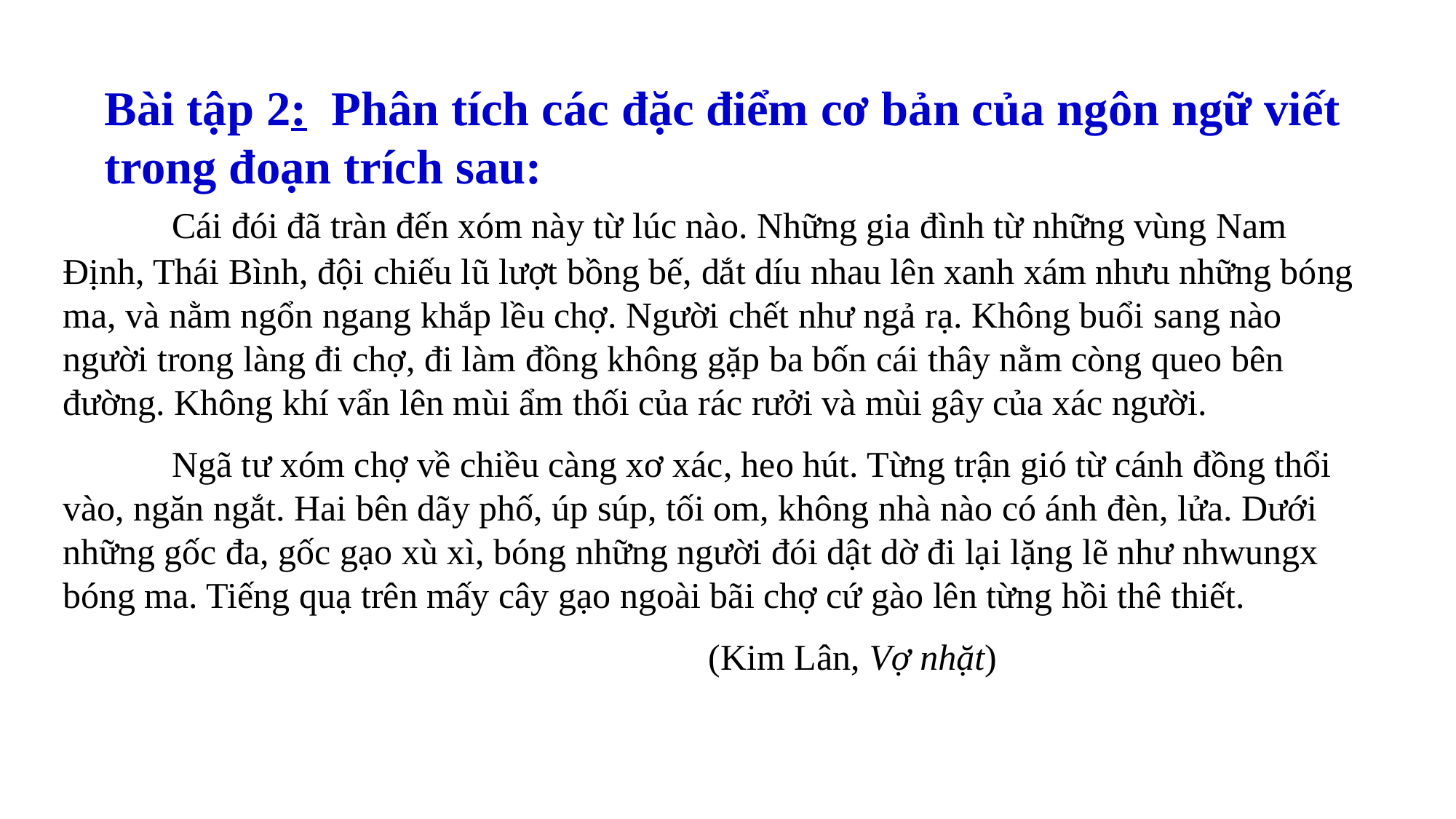

Bài tập 2:  Phân tích các đặc điểm cơ bản của ngôn ngữ viết trong đoạn trích sau:
 	Cái đói đã tràn đến xóm này từ lúc nào. Những gia đình từ những vùng Nam Định, Thái Bình, đội chiếu lũ lượt bồng bế, dắt díu nhau lên xanh xám nhưu những bóng ma, và nằm ngổn ngang khắp lều chợ. Người chết như ngả rạ. Không buổi sang nào người trong làng đi chợ, đi làm đồng không gặp ba bốn cái thây nằm còng queo bên đường. Không khí vẩn lên mùi ẩm thối của rác rưởi và mùi gây của xác người.
	Ngã tư xóm chợ về chiều càng xơ xác, heo hút. Từng trận gió từ cánh đồng thổi vào, ngăn ngắt. Hai bên dãy phố, úp súp, tối om, không nhà nào có ánh đèn, lửa. Dưới những gốc đa, gốc gạo xù xì, bóng những người đói dật dờ đi lại lặng lẽ như nhwungx bóng ma. Tiếng quạ trên mấy cây gạo ngoài bãi chợ cứ gào lên từng hồi thê thiết.
                                                                       (Kim Lân, Vợ nhặt)